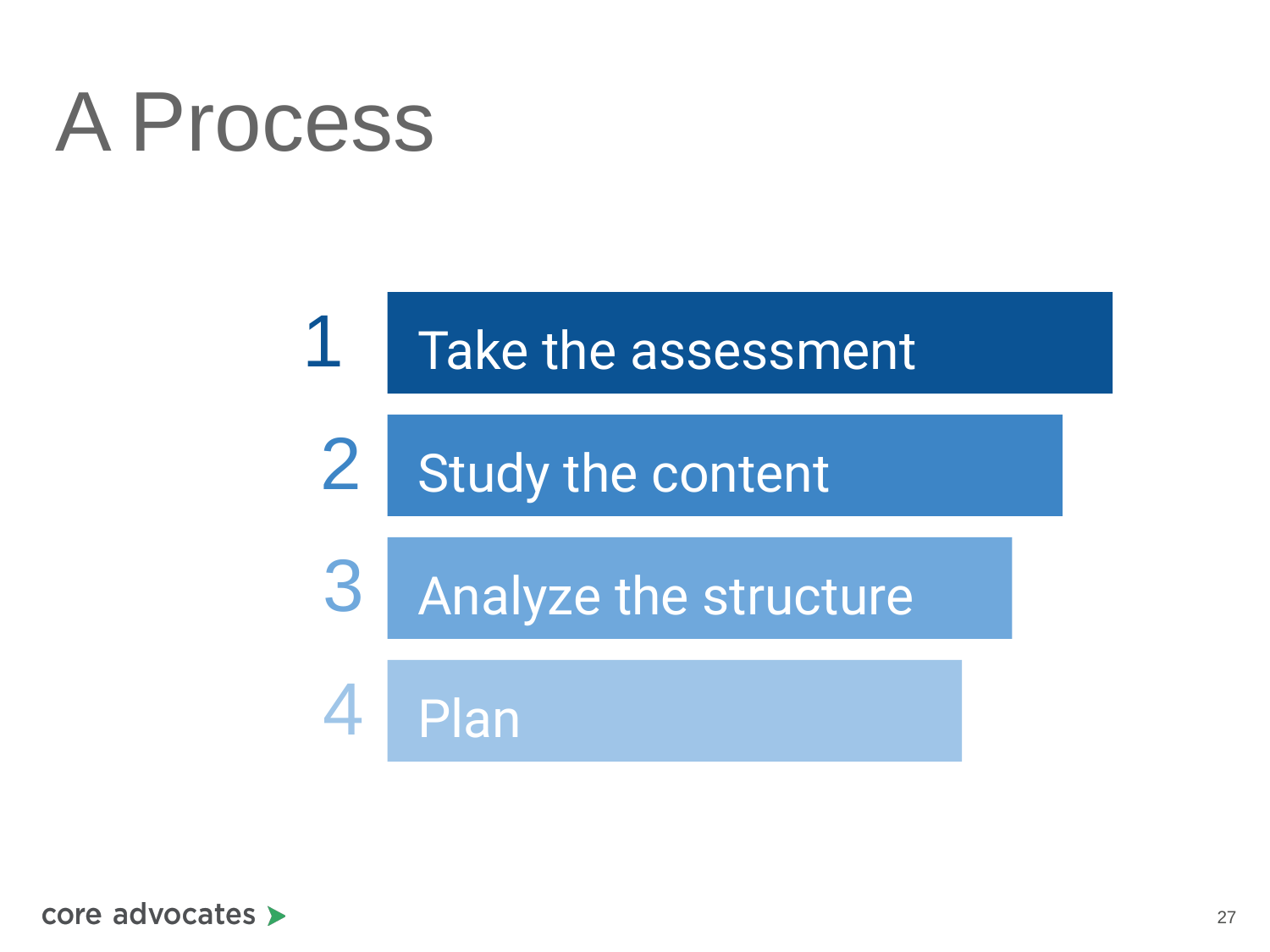

# A Process

1
Take the assessment

2
Study the content

3
Analyze the structure

4
Plan